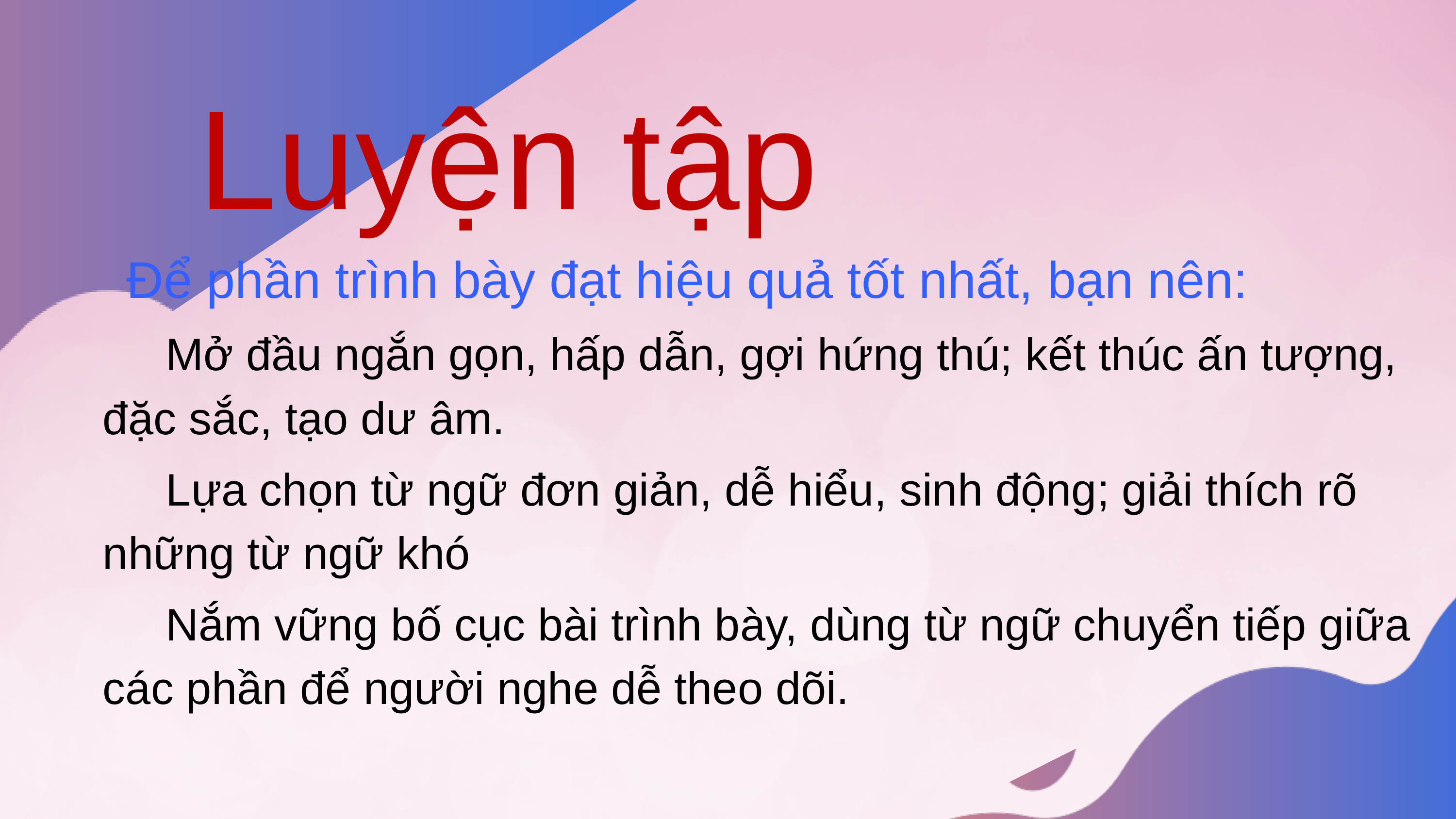

Luyện tập
Để phần trình bày đạt hiệu quả tốt nhất, bạn nên:
     Mở đầu ngắn gọn, hấp dẫn, gợi hứng thú; kết thúc ấn tượng, đặc sắc, tạo dư âm.
     Lựa chọn từ ngữ đơn giản, dễ hiểu, sinh động; giải thích rõ những từ ngữ khó
     Nắm vững bố cục bài trình bày, dùng từ ngữ chuyển tiếp giữa các phần để người nghe dễ theo dõi.